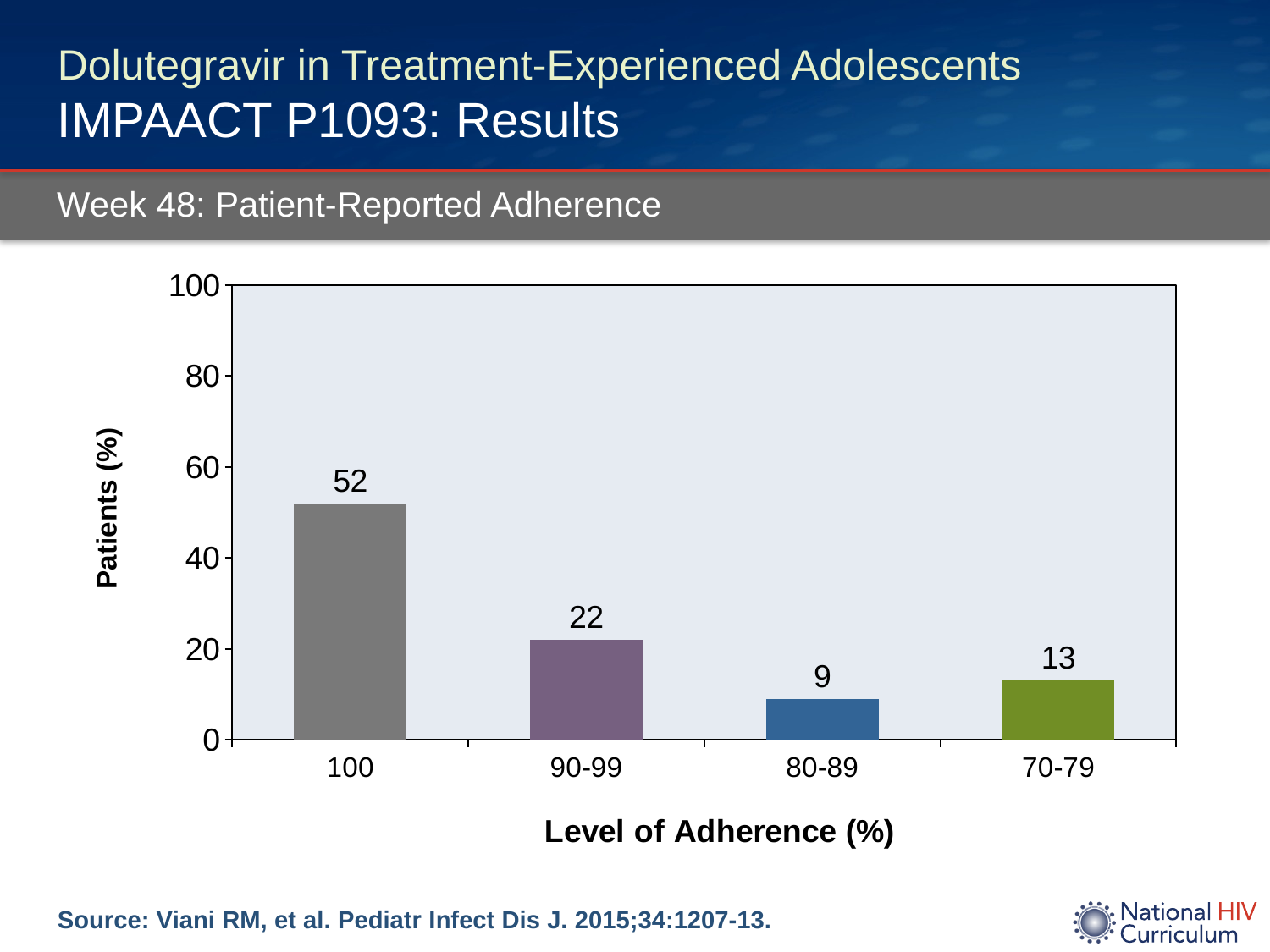

# Dolutegravir in Treatment-Experienced Adolescents IMPAACT P1093: Results
Week 48: Patient-Reported Adherence

### Chart

| Category |  |
|---|---|
| 100 | 52.0 |
| 90-99 | 22.0 |
| 80-89 | 9.0 |
| 70-79 | 13.0 |
Source: Viani RM, et al. Pediatr Infect Dis J. 2015;34:1207-13.